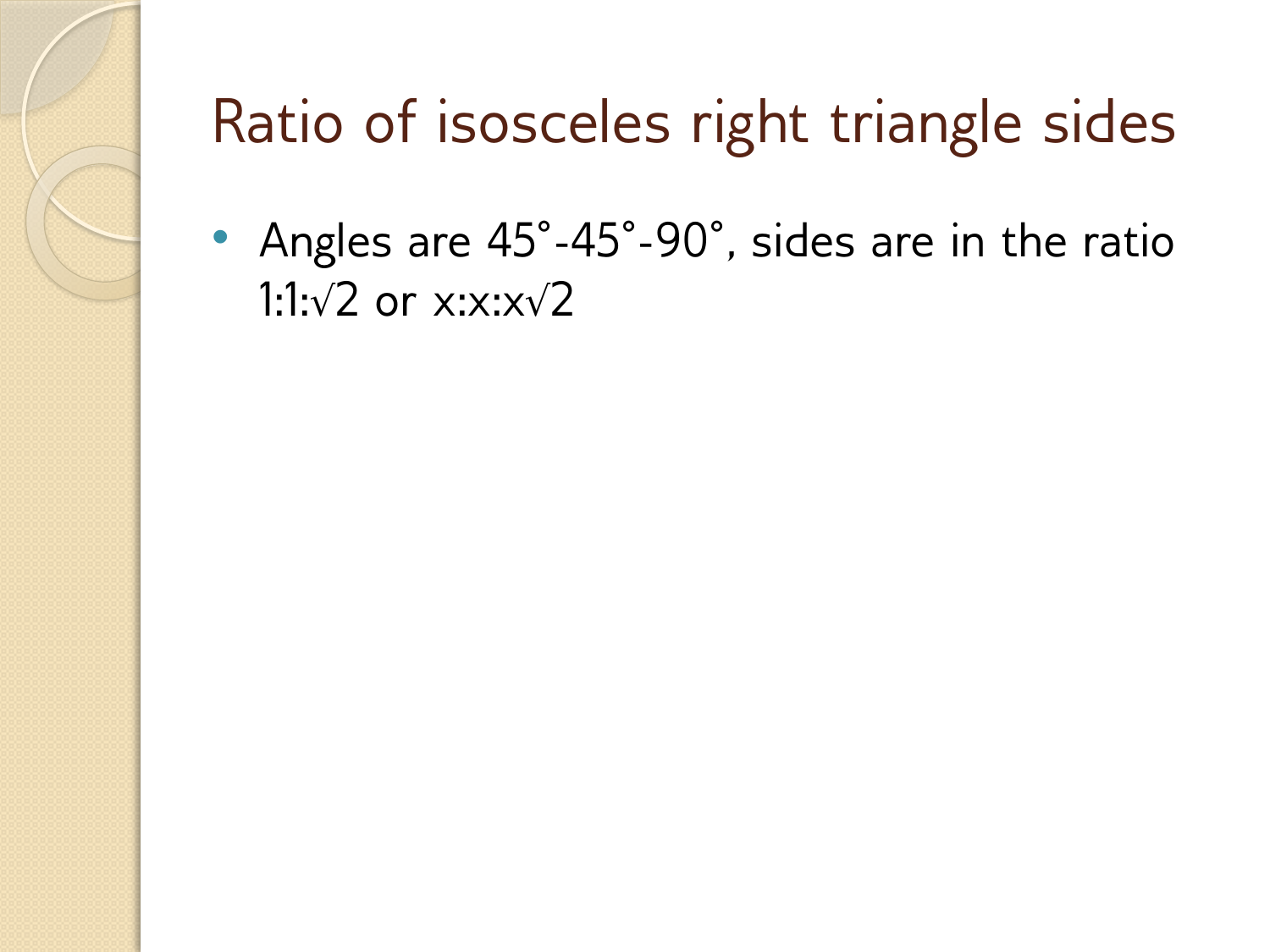

# Ratio of isosceles right triangle sides
Angles are 45˚-45˚-90˚, sides are in the ratio 1:1:√2 or x:x:x√2